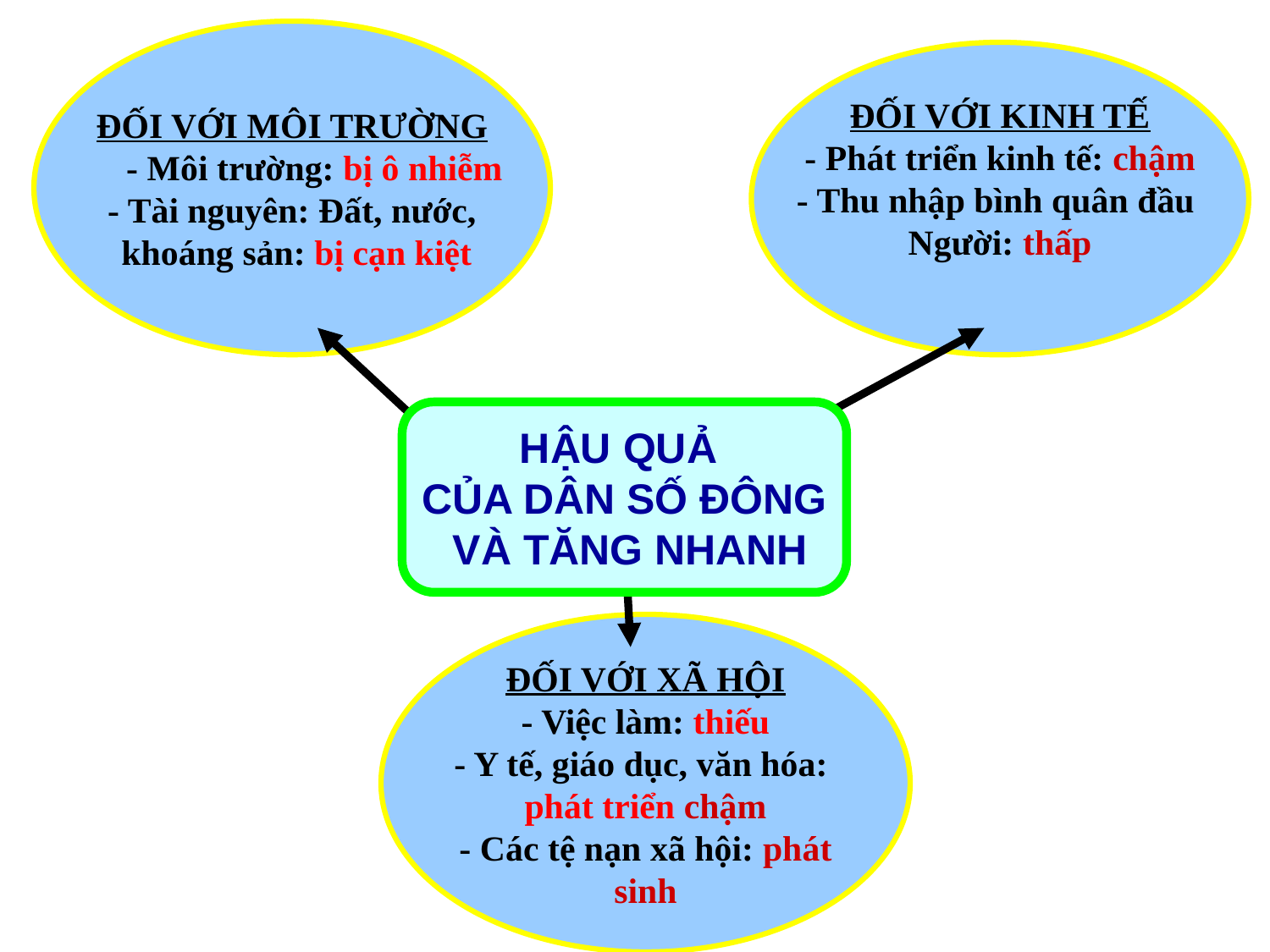

BÀI 2: DÂN SỐ VÀ GIA TĂNG DÂN SỐ

ĐỐI VỚI MÔI TRƯỜNG
     - Môi trường: bị ô nhiễm
- Tài nguyên: Đất, nước,
 khoáng sản: bị cạn kiệt

ĐỐI VỚI KINH TẾ
- Phát triển kinh tế: chậm
- Thu nhập bình quân đầu
Người: thấp

HẬU QUẢ
CỦA DÂN SỐ ĐÔNG
 VÀ TĂNG NHANH

ĐỐI VỚI XÃ HỘI
- Việc làm: thiếu
- Y tế, giáo dục, văn hóa:
phát triển chậm
 - Các tệ nạn xã hội: phát
sinh